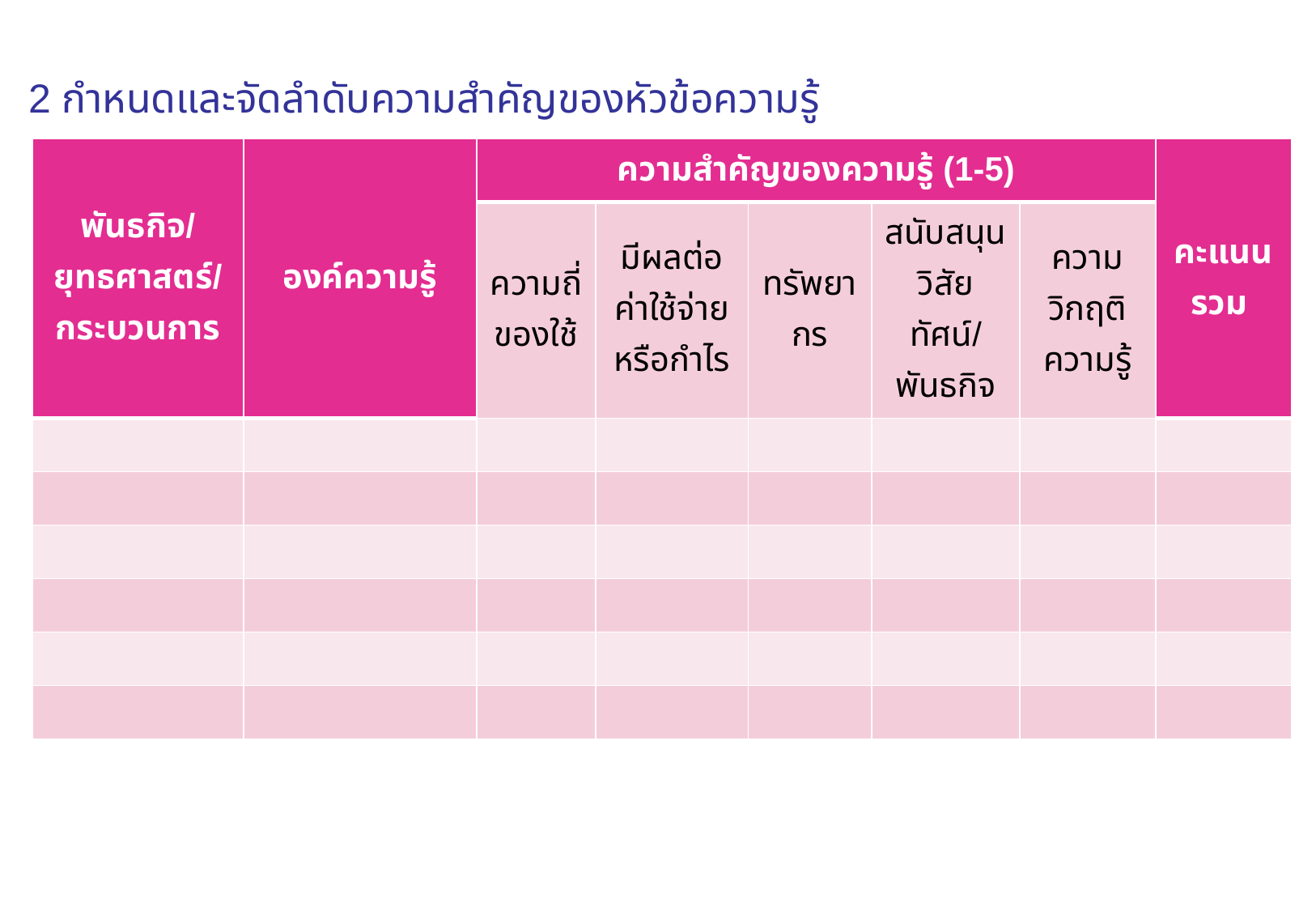

# 2 กำหนดและจัดลำดับความสำคัญของหัวข้อความรู้
| พันธกิจ/ยุทธศาสตร์/กระบวนการ | องค์ความรู้ | ความสำคัญของความรู้ (1-5) |  |  |  |  | คะแนนรวม |
| --- | --- | --- | --- | --- | --- | --- | --- |
|  |  | ความถี่ของใช้ | มีผลต่อค่าใช้จ่ายหรือกำไร | ทรัพยากร | สนับสนุนวิสัยทัศน์/พันธกิจ | ความวิกฤติความรู้ |  |
|  |  |  |  |  |  |  |  |
|  |  |  |  |  |  |  |  |
|  |  |  |  |  |  |  |  |
|  |  |  |  |  |  |  |  |
|  |  |  |  |  |  |  |  |
|  |  |  |  |  |  |  |  |
Designed by Guild Design Inc.